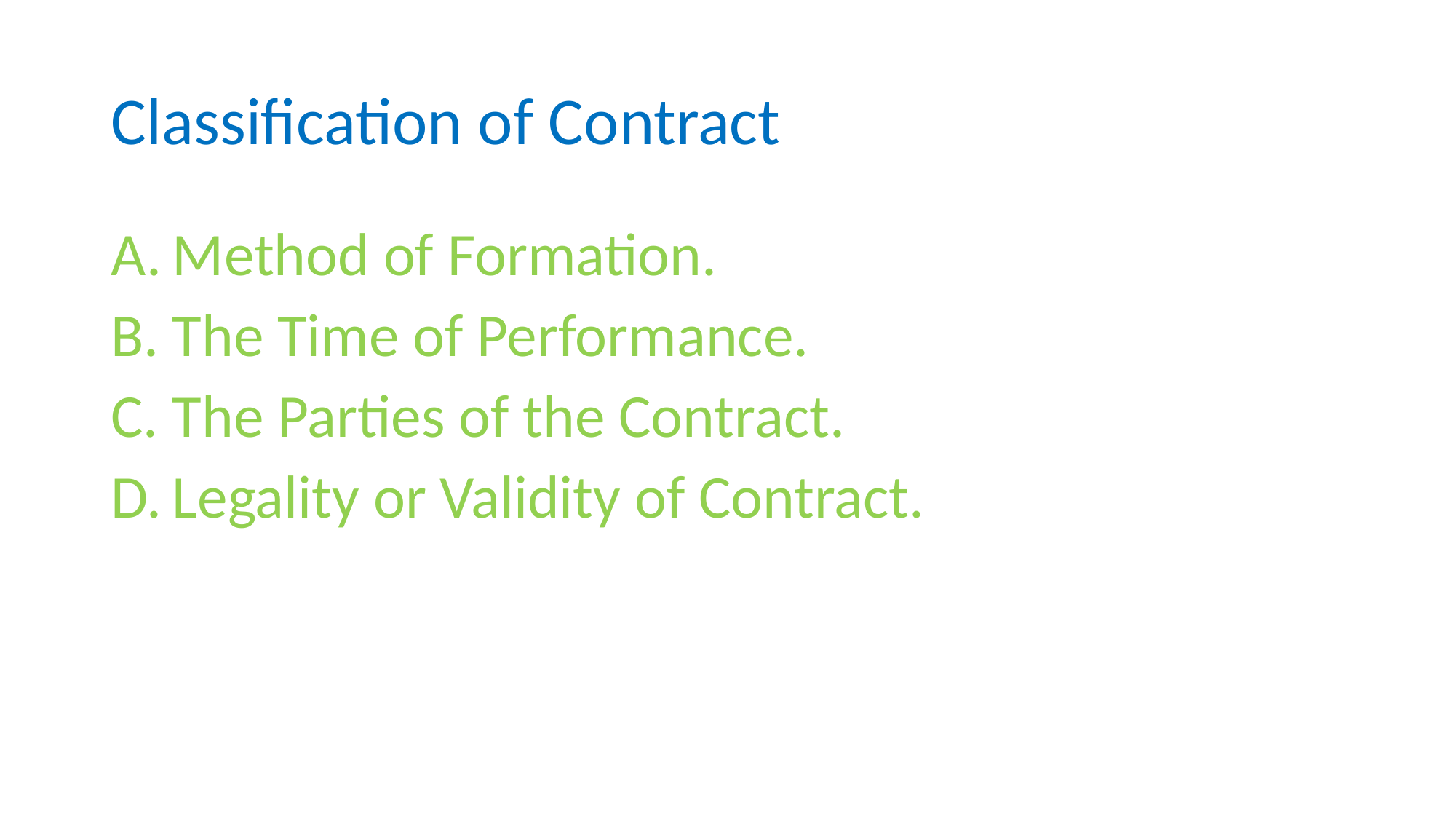

# Classification of Contract
Method of Formation.
The Time of Performance.
The Parties of the Contract.
Legality or Validity of Contract.